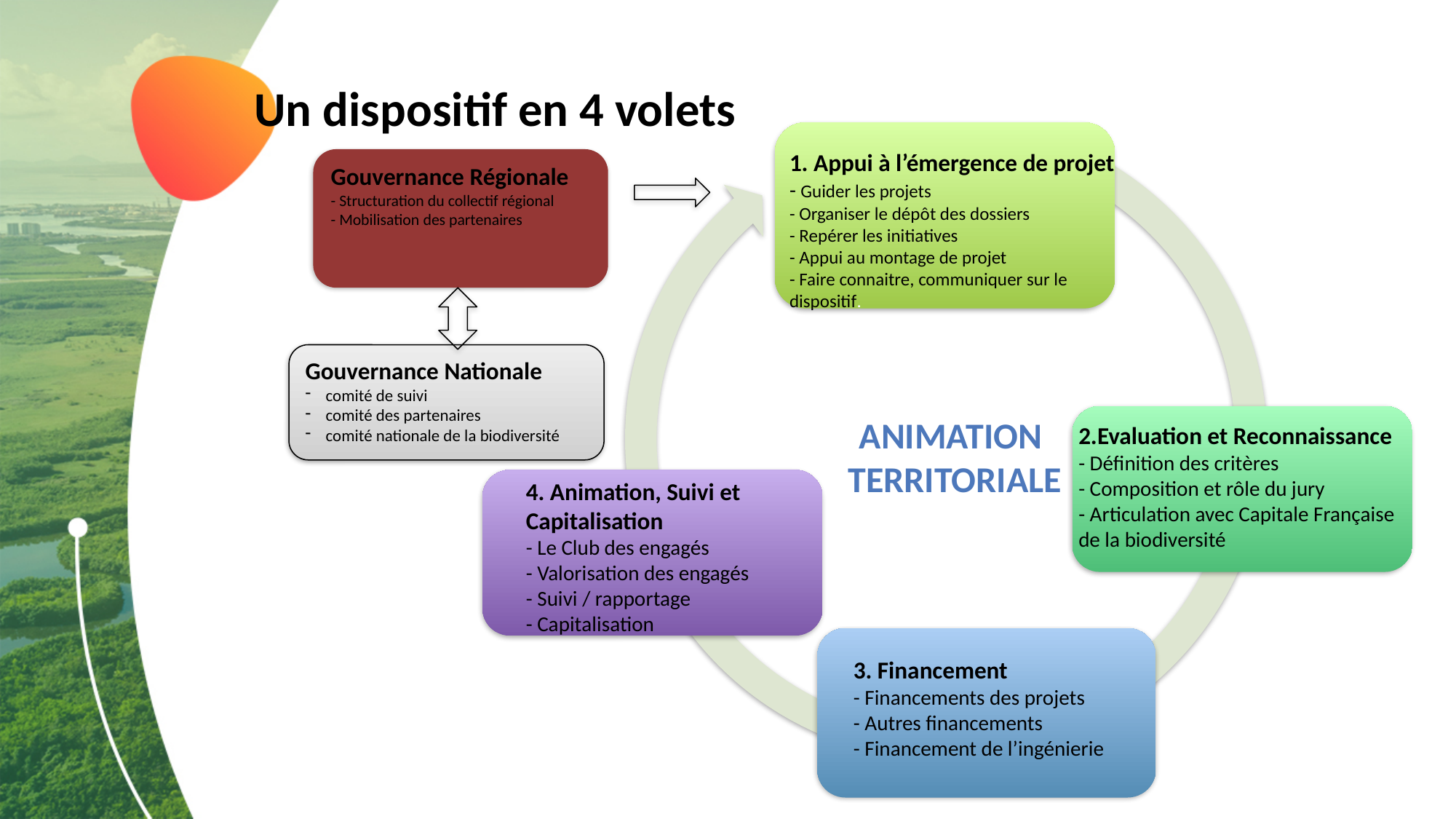

Un dispositif en 4 volets

1. Appui à l’émergence de projet
- Guider les projets
- Organiser le dépôt des dossiers
- Repérer les initiatives
- Appui au montage de projet
- Faire connaitre, communiquer sur le dispositif.
Gouvernance Régionale
- Structuration du collectif régional
- Mobilisation des partenaires

Gouvernance Nationale
comité de suivi
comité des partenaires
comité nationale de la biodiversité
Animation
territoriale
2.Evaluation et Reconnaissance
- Définition des critères
- Composition et rôle du jury
- Articulation avec Capitale Française de la biodiversité
4. Animation, Suivi et Capitalisation
- Le Club des engagés
- Valorisation des engagés
- Suivi / rapportage
- Capitalisation
3. Financement
- Financements des projets
- Autres financements
- Financement de l’ingénierie